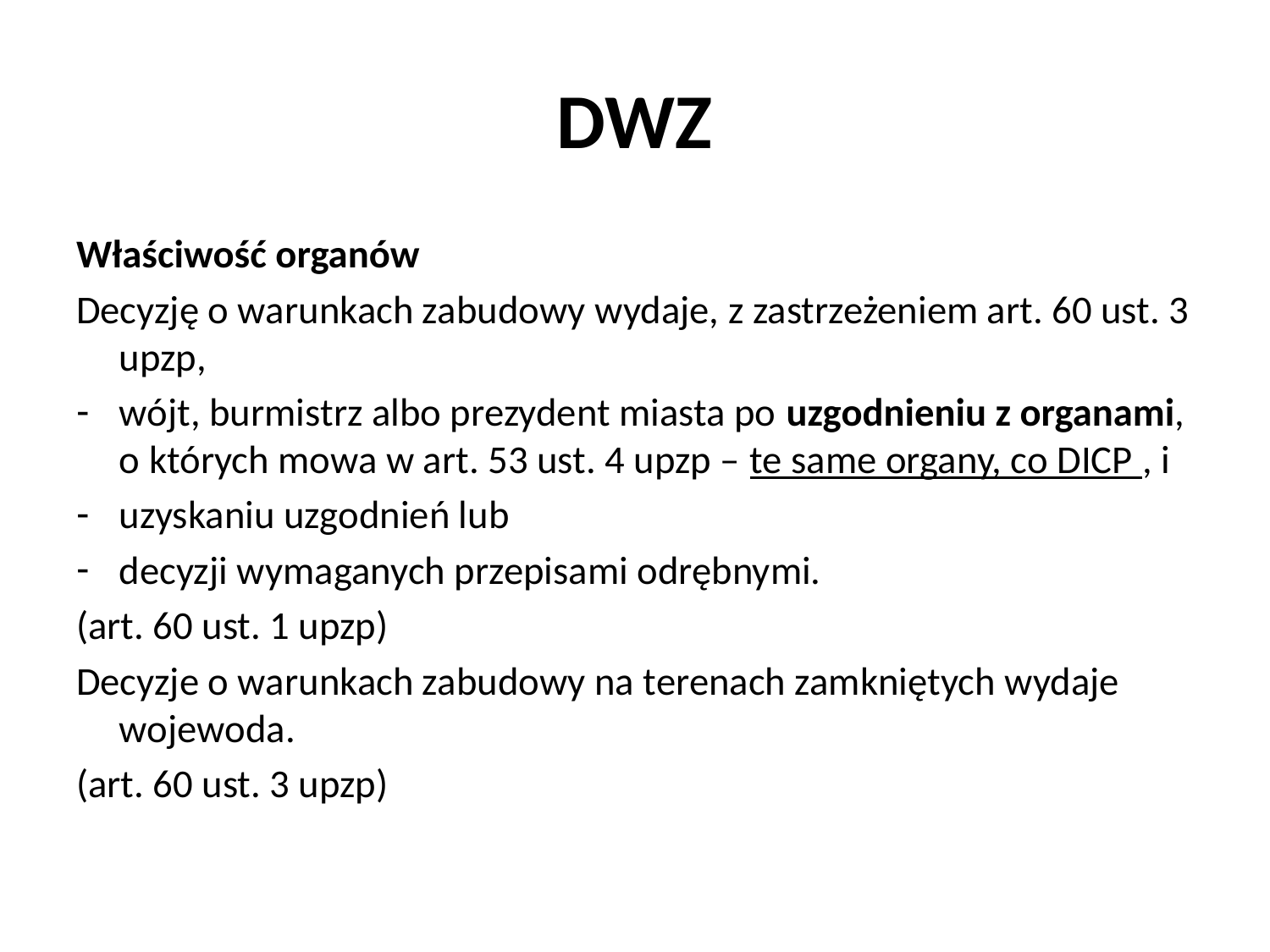

# DWZ
Właściwość organów
Decyzję o warunkach zabudowy wydaje, z zastrzeżeniem art. 60 ust. 3 upzp,
wójt, burmistrz albo prezydent miasta po uzgodnieniu z organami, o których mowa w art. 53 ust. 4 upzp – te same organy, co DICP , i
uzyskaniu uzgodnień lub
decyzji wymaganych przepisami odrębnymi.
(art. 60 ust. 1 upzp)
Decyzje o warunkach zabudowy na terenach zamkniętych wydaje wojewoda.
(art. 60 ust. 3 upzp)